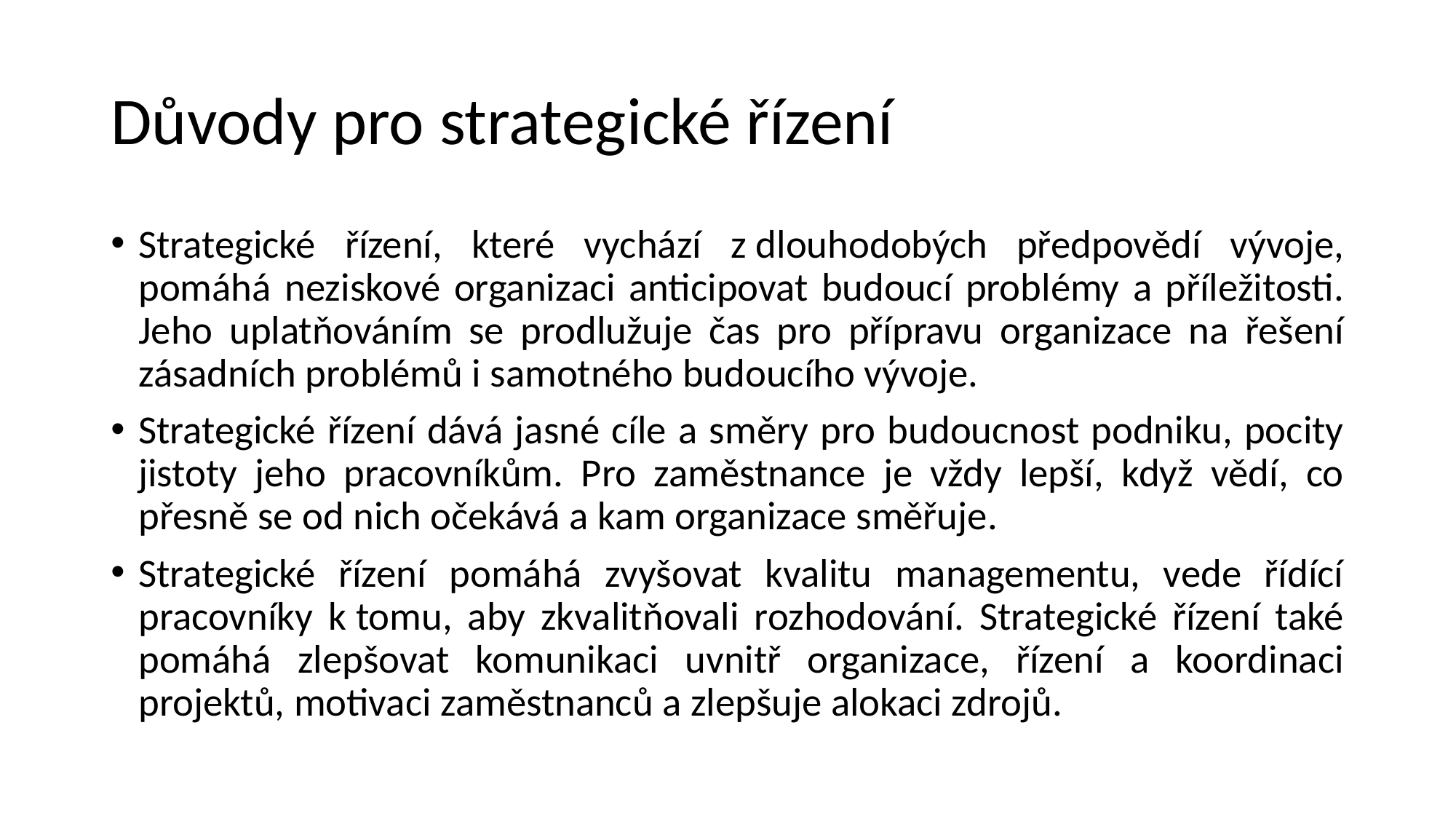

# Důvody pro strategické řízení
Strategické řízení, které vychází z dlouhodobých předpovědí vývoje, pomáhá neziskové organizaci anticipovat budoucí problémy a příležitosti. Jeho uplatňováním se prodlužuje čas pro přípravu organizace na řešení zásadních problémů i samotného budoucího vývoje.
Strategické řízení dává jasné cíle a směry pro budoucnost podniku, pocity jistoty jeho pracovníkům. Pro zaměstnance je vždy lepší, když vědí, co přesně se od nich očekává a kam organizace směřuje.
Strategické řízení pomáhá zvyšovat kvalitu managementu, vede řídící pracovníky k tomu, aby zkvalitňovali rozhodování. Strategické řízení také pomáhá zlepšovat komunikaci uvnitř organizace, řízení a koordinaci projektů, motivaci zaměstnanců a zlepšuje alokaci zdrojů.